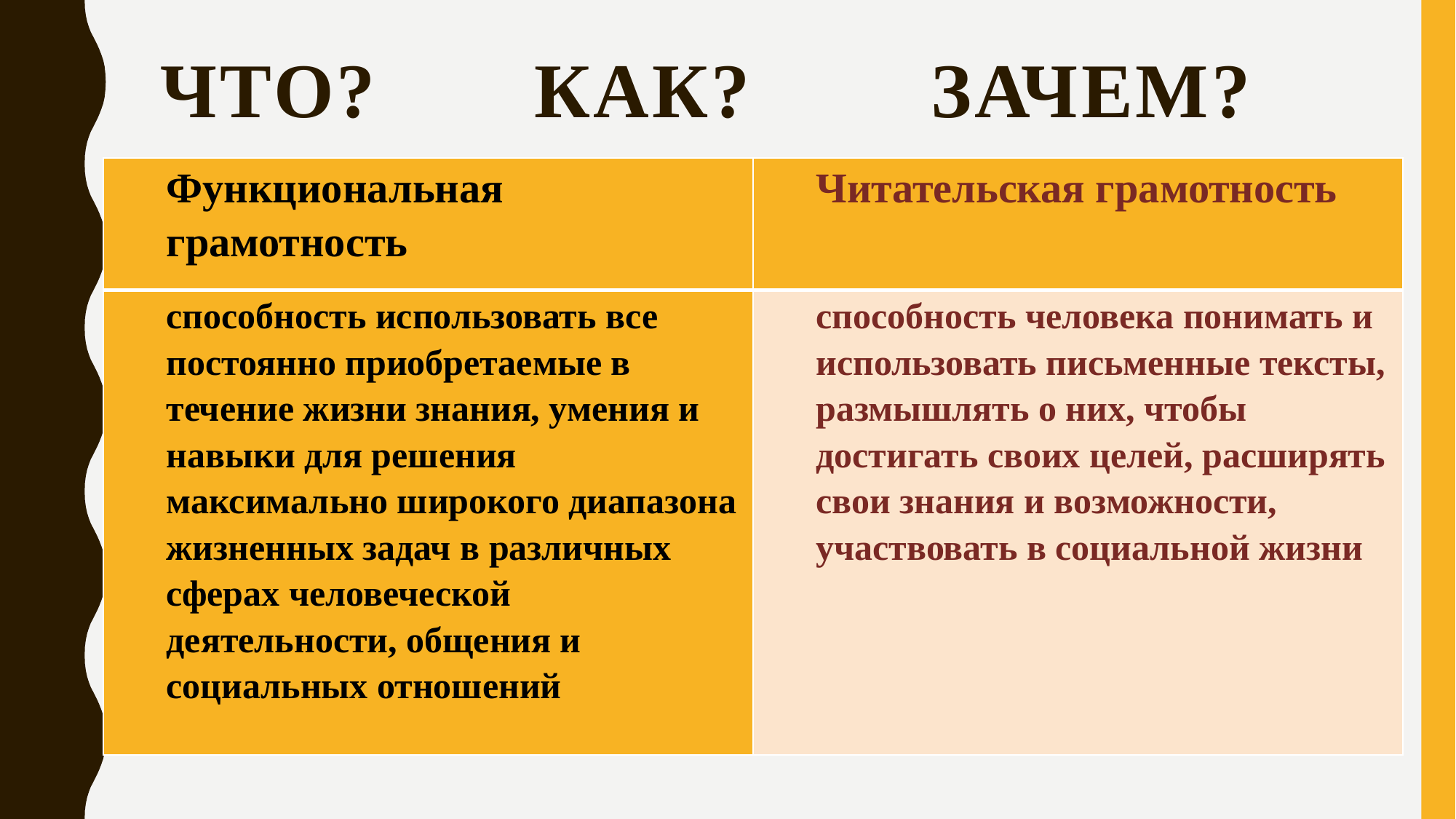

# ЧТО?       Как?        Зачем?
| Функциональная грамотность | Читательская грамотность |
| --- | --- |
| способность использовать все постоянно приобретаемые в течение жизни знания, умения и навыки для решения максимально широкого диапазона жизненных задач в различных сферах человеческой деятельности, общения и социальных отношений | способность человека понимать и использовать письменные тексты, размышлять о них, чтобы достигать своих целей, расширять свои знания и возможности, участвовать в социальной жизни |